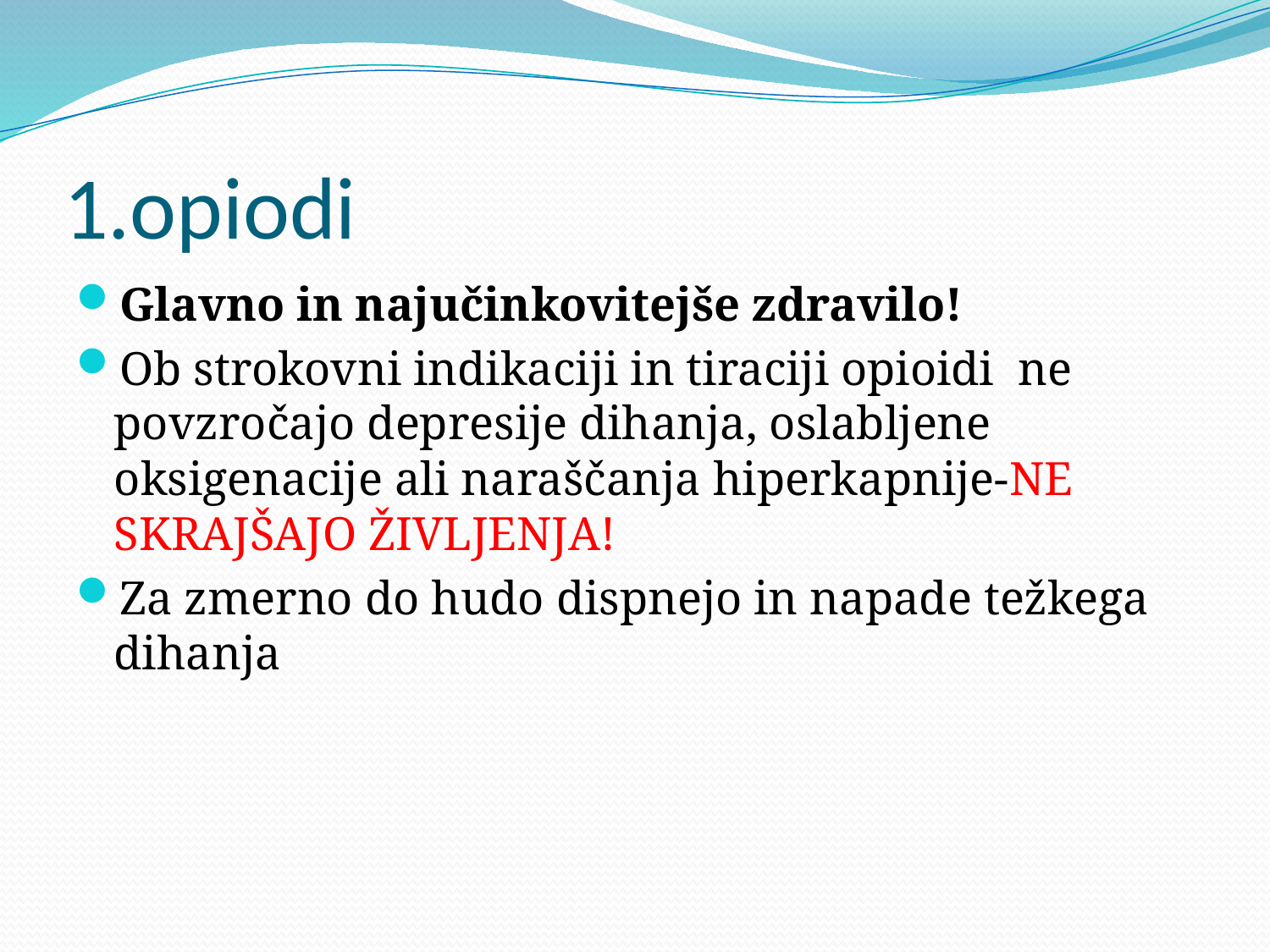

# 1.opiodi
Glavno in najučinkovitejše zdravilo!
Ob strokovni indikaciji in tiraciji opioidi  ne povzročajo depresije dihanja, oslabljene oksigenacije ali naraščanja hiperkapnije-NE SKRAJŠAJO ŽIVLJENJA!
Za zmerno do hudo dispnejo in napade težkega dihanja